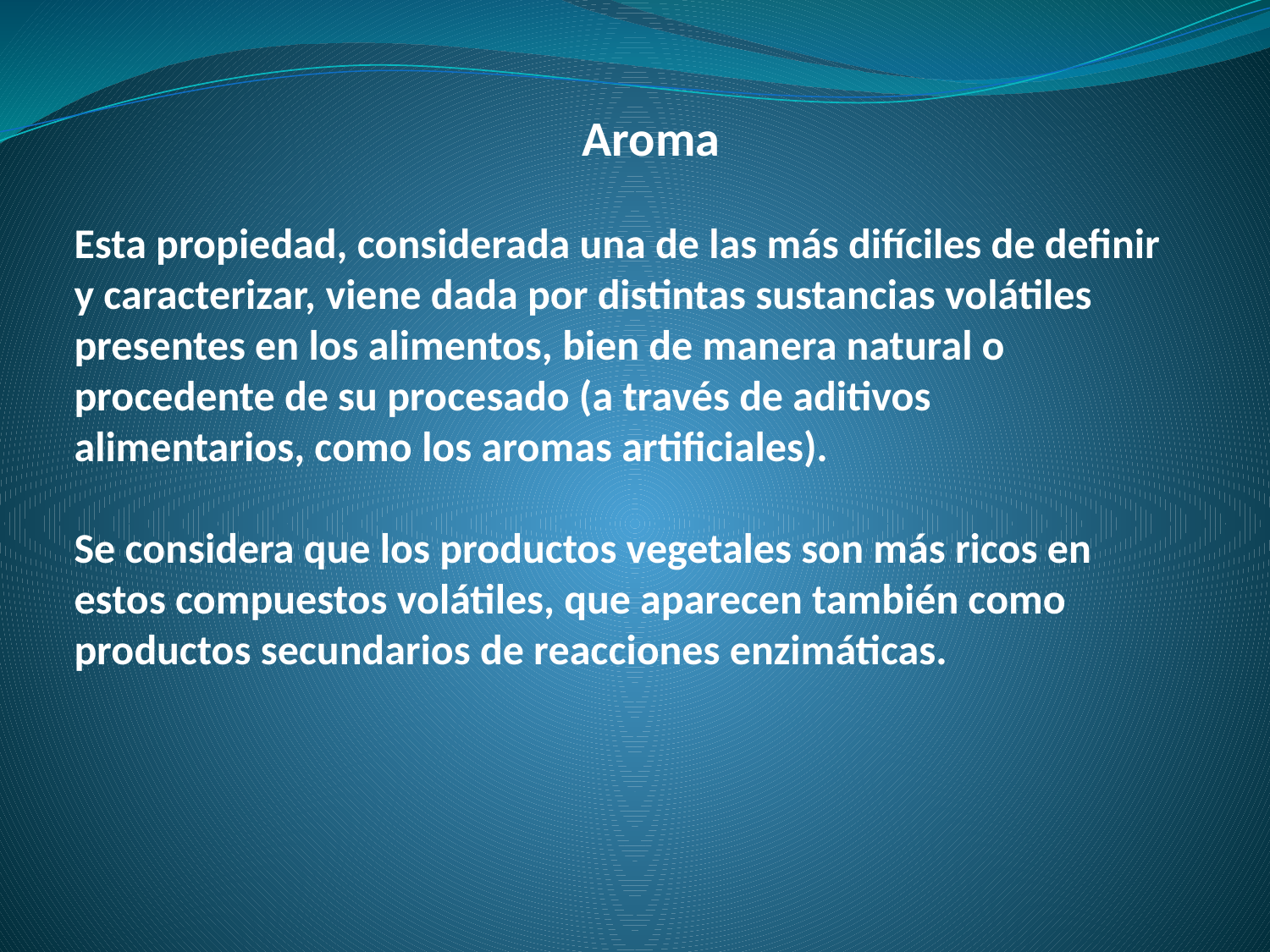

# Aroma Esta propiedad, considerada una de las más difíciles de definir y caracterizar, viene dada por distintas sustancias volátiles presentes en los alimentos, bien de manera natural o procedente de su procesado (a través de aditivos alimentarios, como los aromas artificiales). Se considera que los productos vegetales son más ricos en estos compuestos volátiles, que aparecen también como productos secundarios de reacciones enzimáticas.